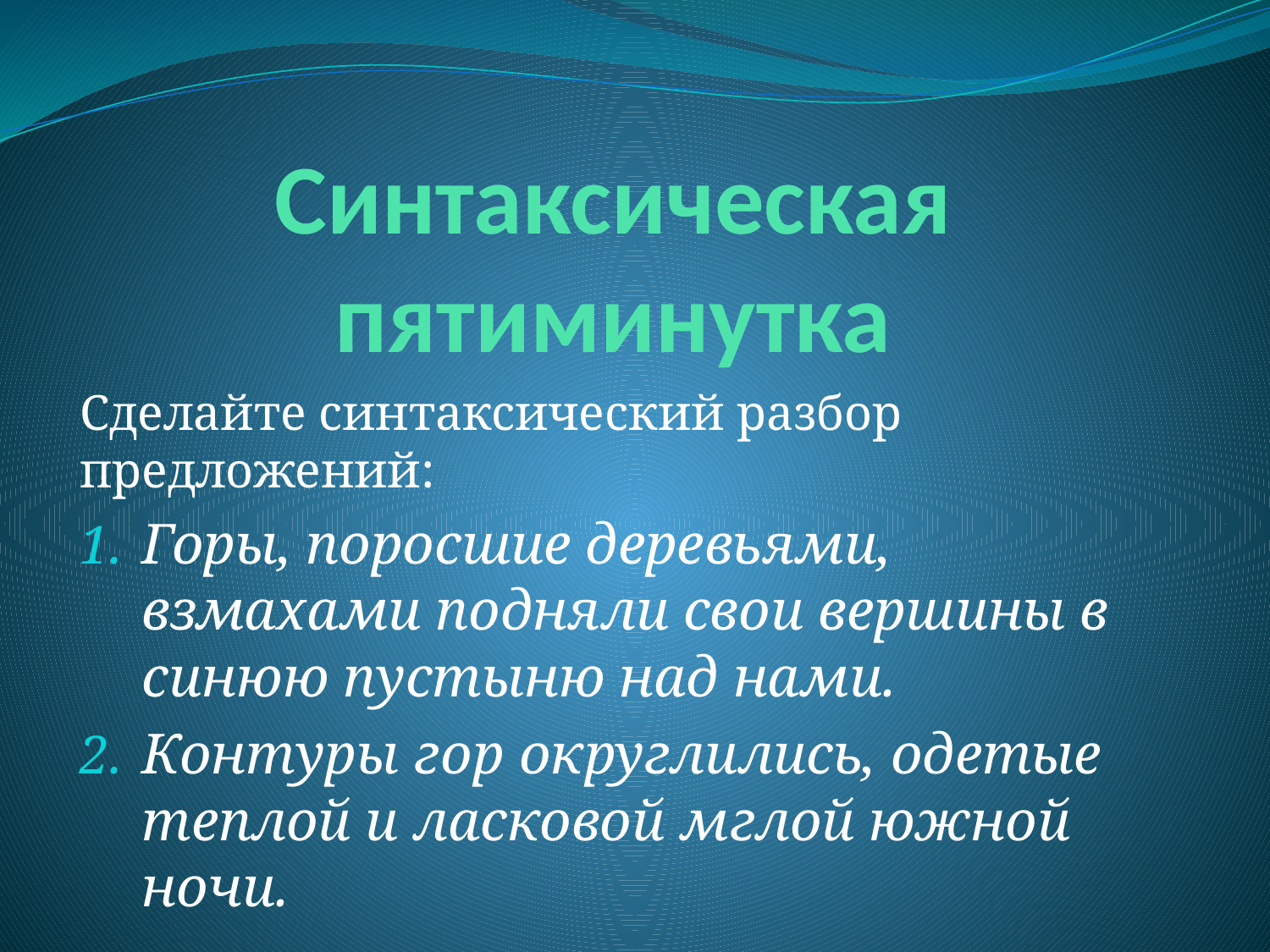

# Синтаксическая пятиминутка
Сделайте синтаксический разбор предложений:
Горы, поросшие деревьями, взмахами подняли свои вершины в синюю пустыню над нами.
Контуры гор округлились, одетые теплой и ласковой мглой южной ночи.